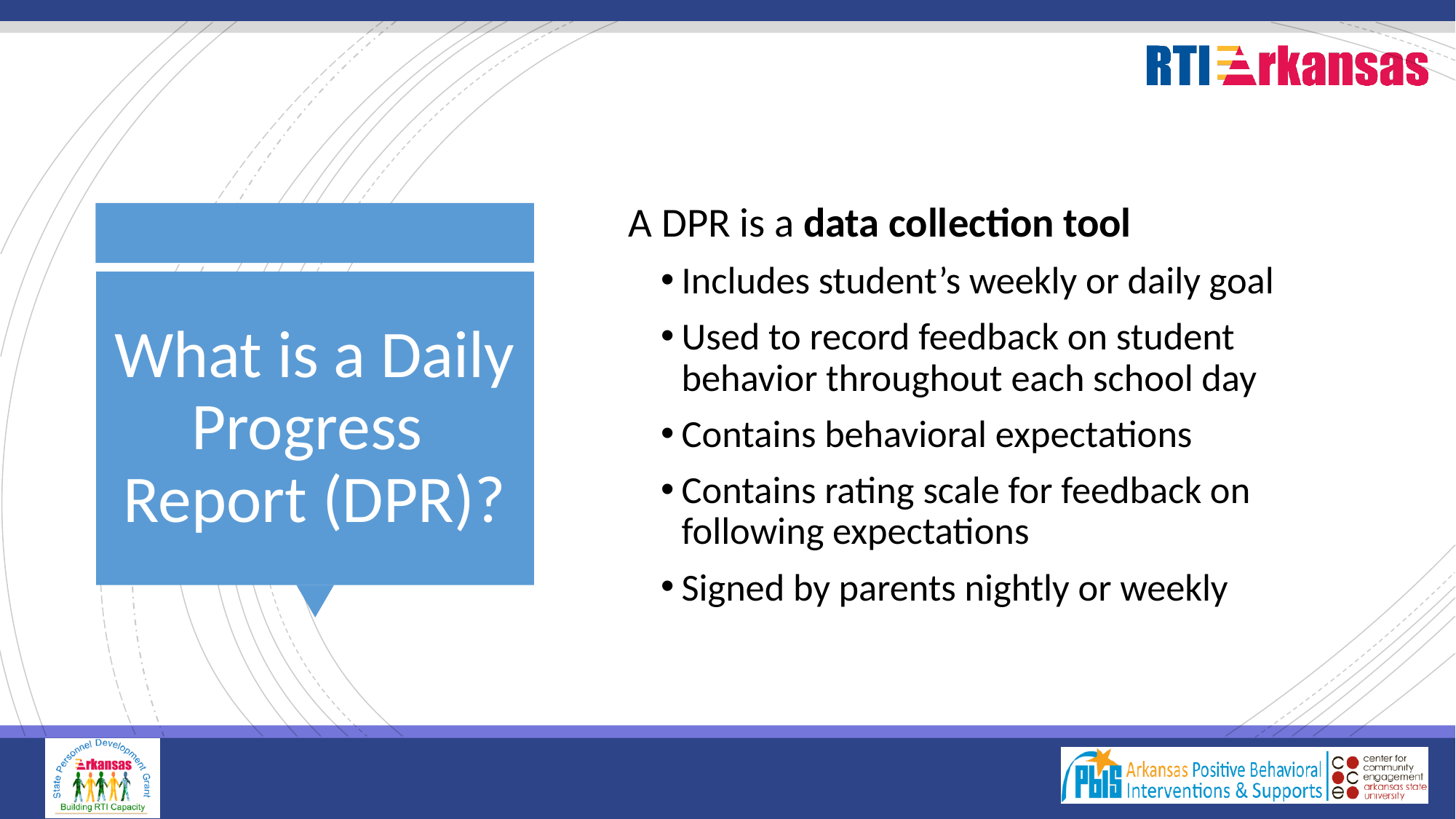

A DPR is a data collection tool
Includes student’s weekly or daily goal
Used to record feedback on student behavior throughout each school day
Contains behavioral expectations
Contains rating scale for feedback on following expectations
Signed by parents nightly or weekly
# What is a Daily Progress Report (DPR)?